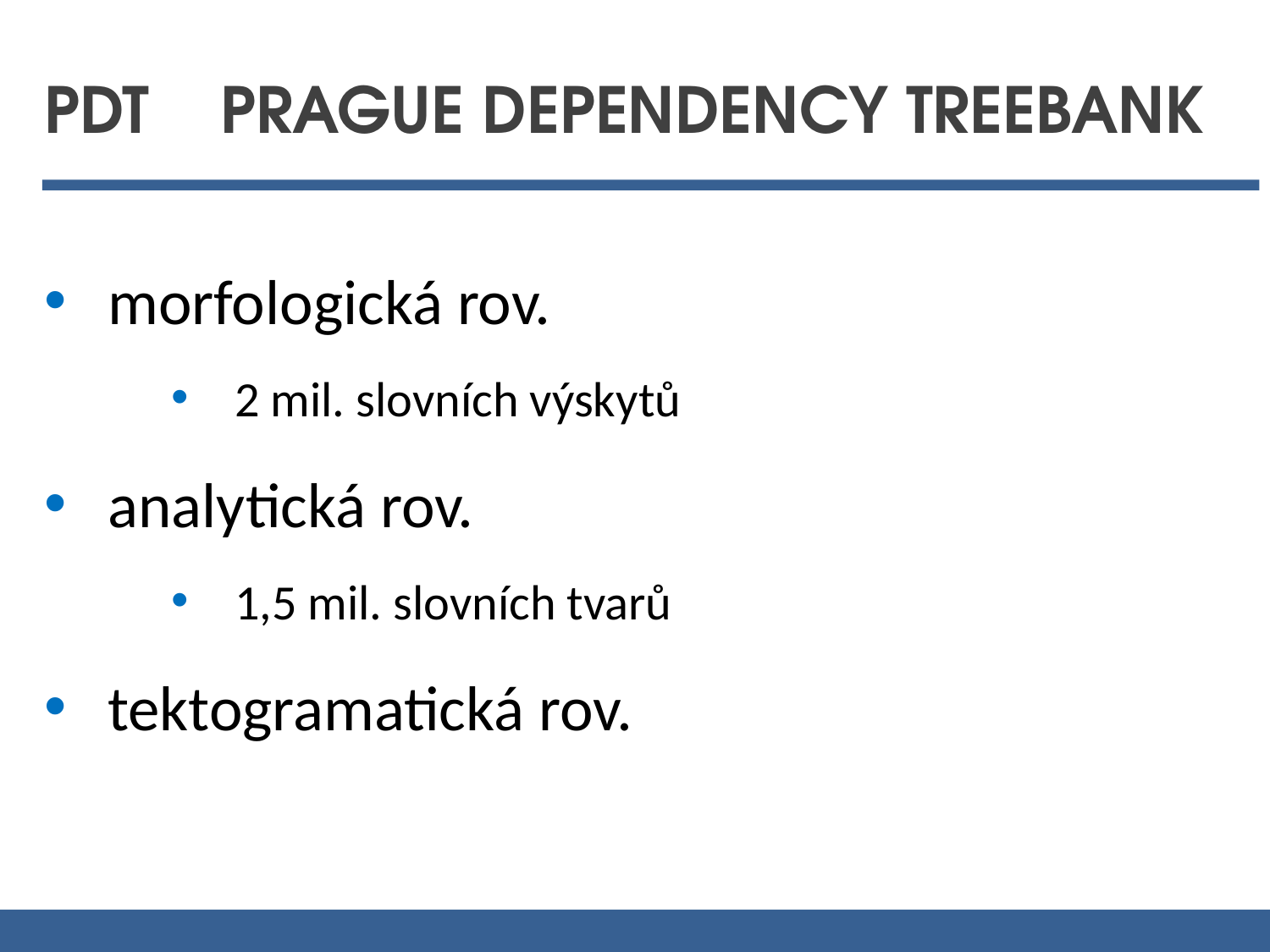

PDT    Prague Dependency Treebank

morfologická rov.
2 mil. slovních výskytů
analytická rov.
1,5 mil. slovních tvarů
tektogramatická rov.